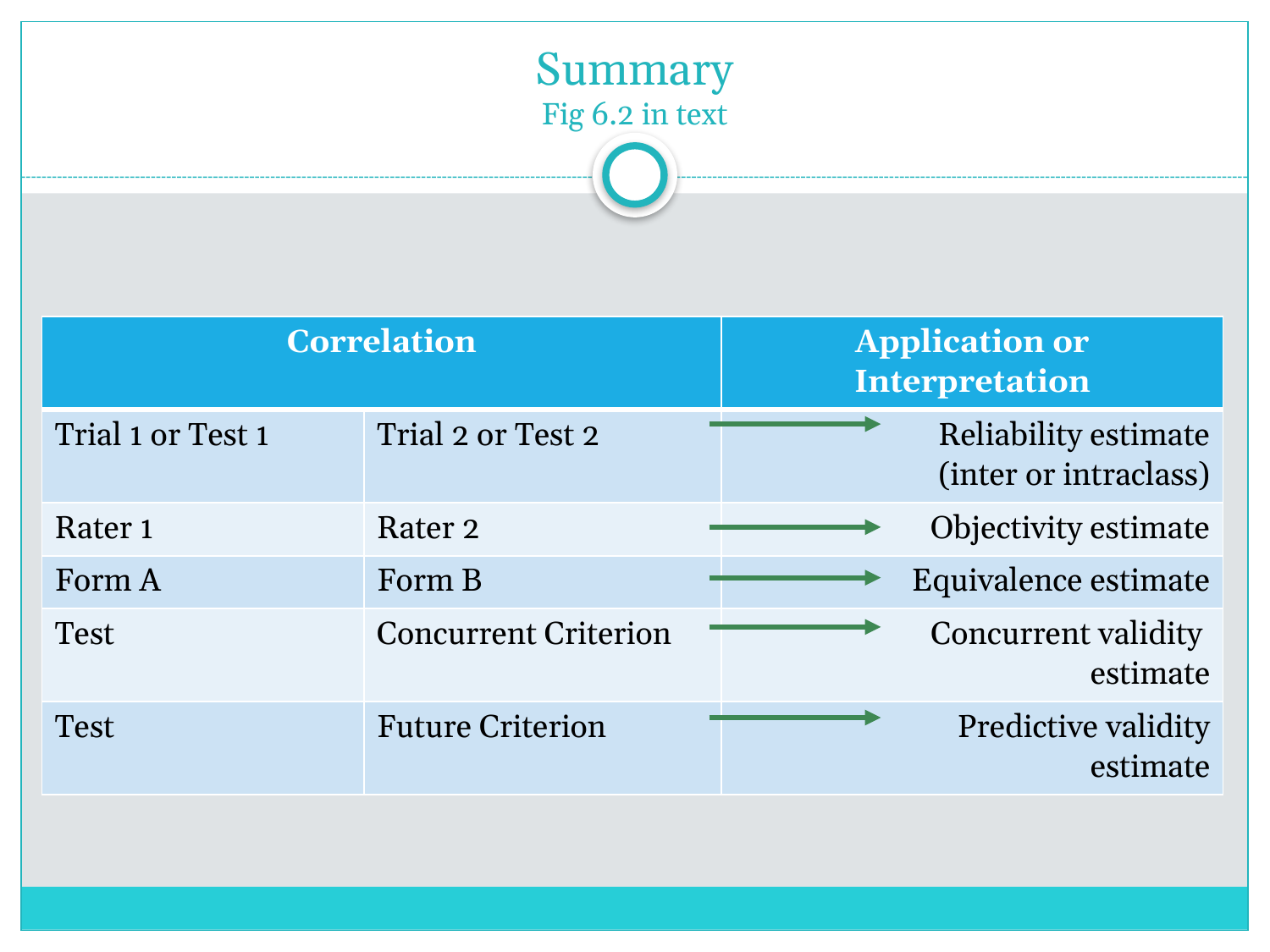

# Summary Fig 6.2 in text
| Correlation |  | Application or Interpretation |
| --- | --- | --- |
| Trial 1 or Test 1 | Trial 2 or Test 2 | Reliability estimate (inter or intraclass) |
| Rater 1 | Rater 2 | Objectivity estimate |
| Form A | Form B | Equivalence estimate |
| Test | Concurrent Criterion | Concurrent validity estimate |
| Test | Future Criterion | Predictive validity estimate |